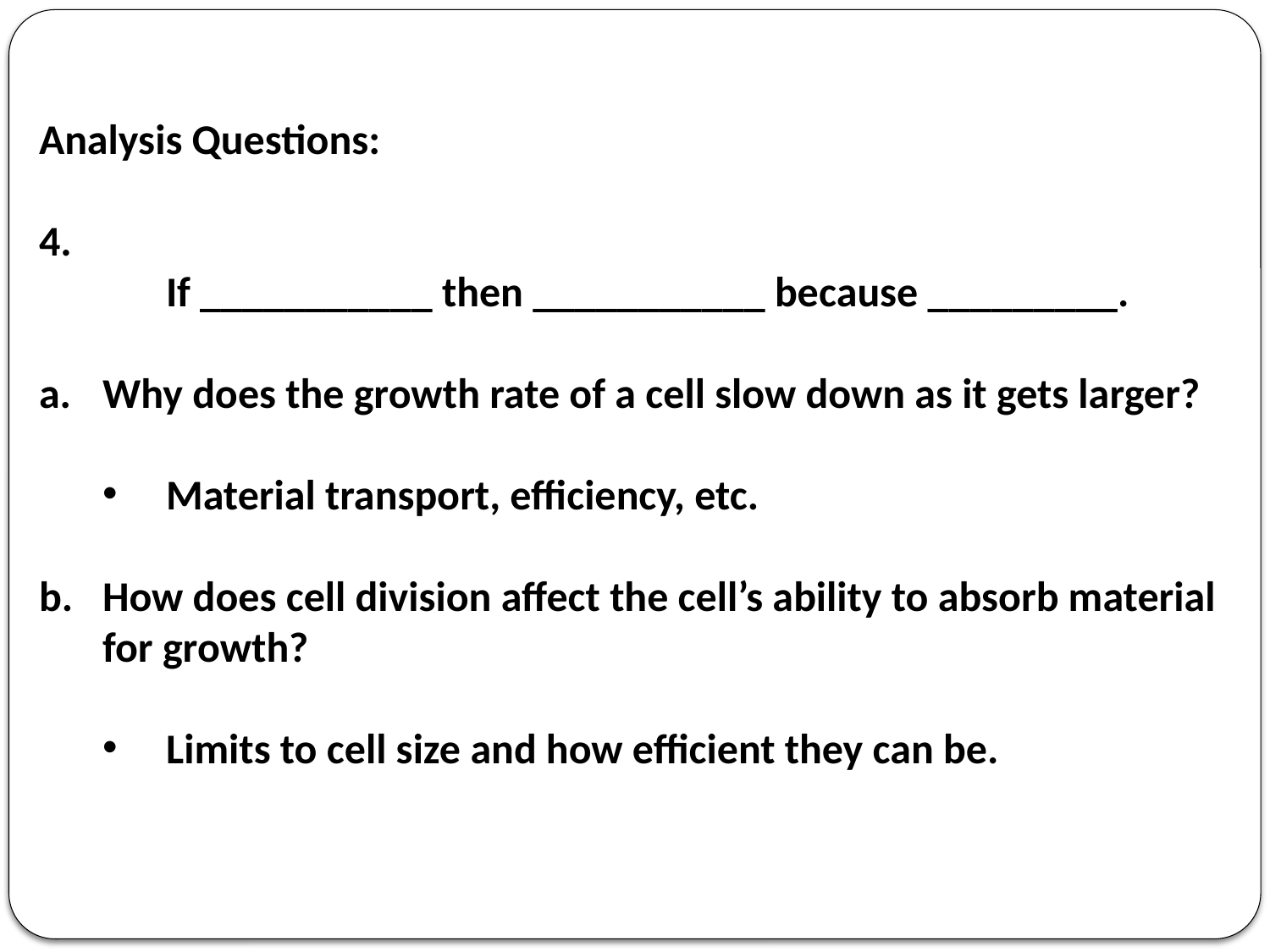

Analysis Questions:

4.
	If ___________ then ___________ because _________.

Why does the growth rate of a cell slow down as it gets larger?

Material transport, efficiency, etc.

How does cell division affect the cell’s ability to absorb material for growth?

Limits to cell size and how efficient they can be.